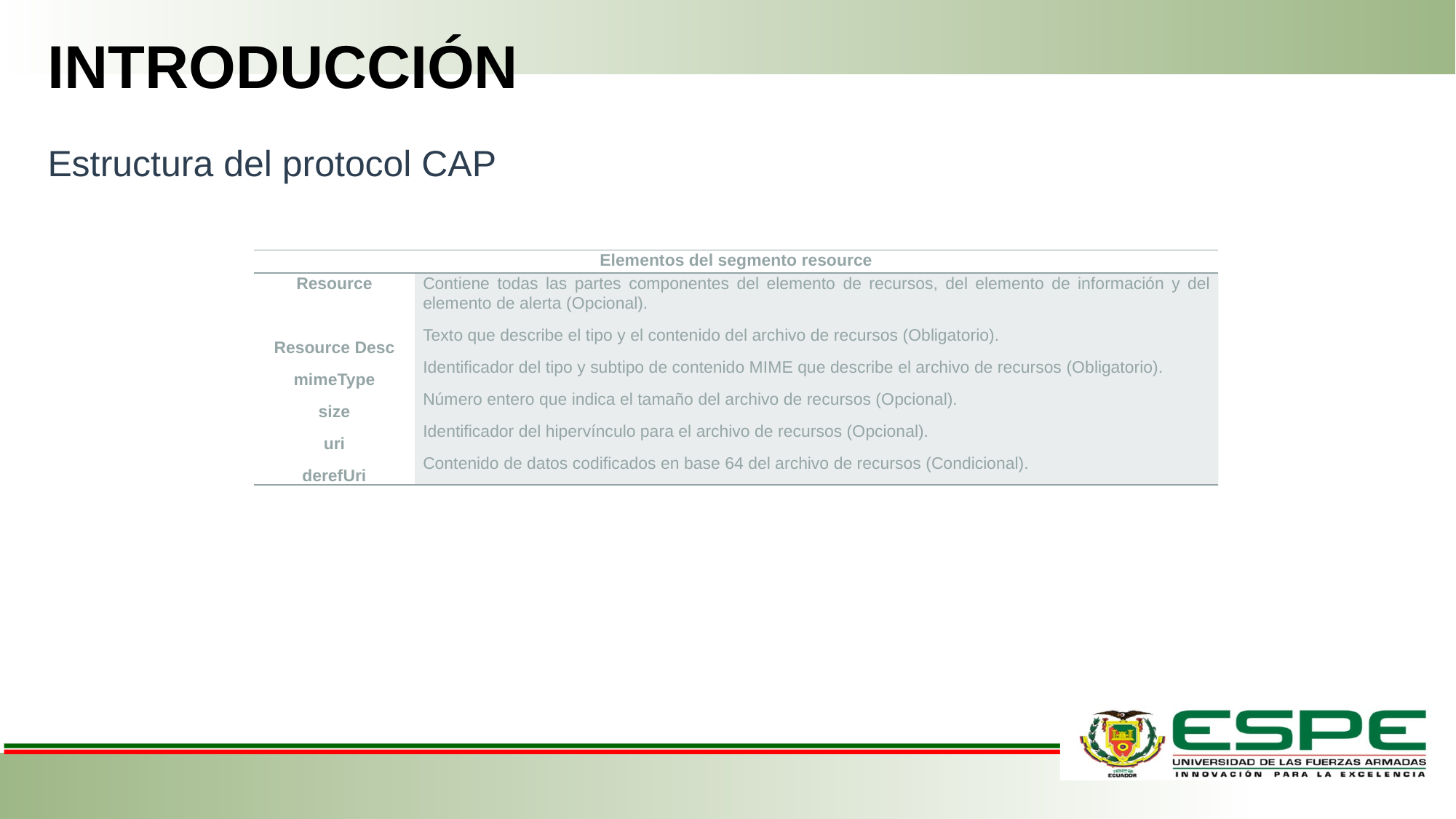

INTRODUCCIÓN
Estructura del protocol CAP

| Elementos del segmento resource |  |
| --- | --- |
| Resource   Resource Desc mimeType size uri derefUri | Contiene todas las partes componentes del elemento de recursos, del elemento de información y del elemento de alerta (Opcional). Texto que describe el tipo y el contenido del archivo de recursos (Obligatorio). Identificador del tipo y subtipo de contenido MIME que describe el archivo de recursos (Obligatorio). Número entero que indica el tamaño del archivo de recursos (Opcional). Identificador del hipervínculo para el archivo de recursos (Opcional). Contenido de datos codificados en base 64 del archivo de recursos (Condicional). |